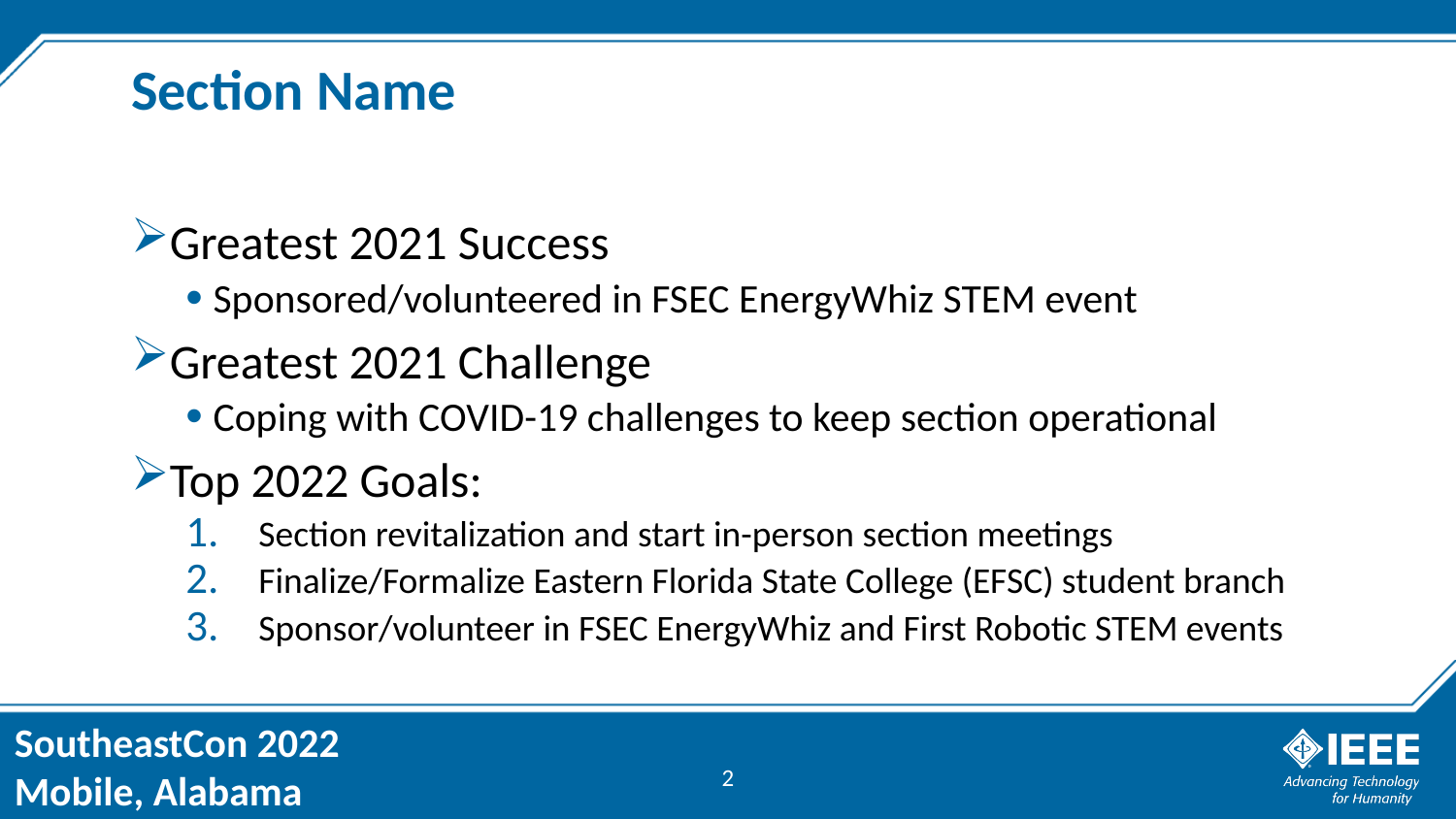

# Section Name

Greatest 2021 Success
Sponsored/volunteered in FSEC EnergyWhiz STEM event
Greatest 2021 Challenge
Coping with COVID-19 challenges to keep section operational
Top 2022 Goals:
Section revitalization and start in-person section meetings
Finalize/Formalize Eastern Florida State College (EFSC) student branch
Sponsor/volunteer in FSEC EnergyWhiz and First Robotic STEM events

2